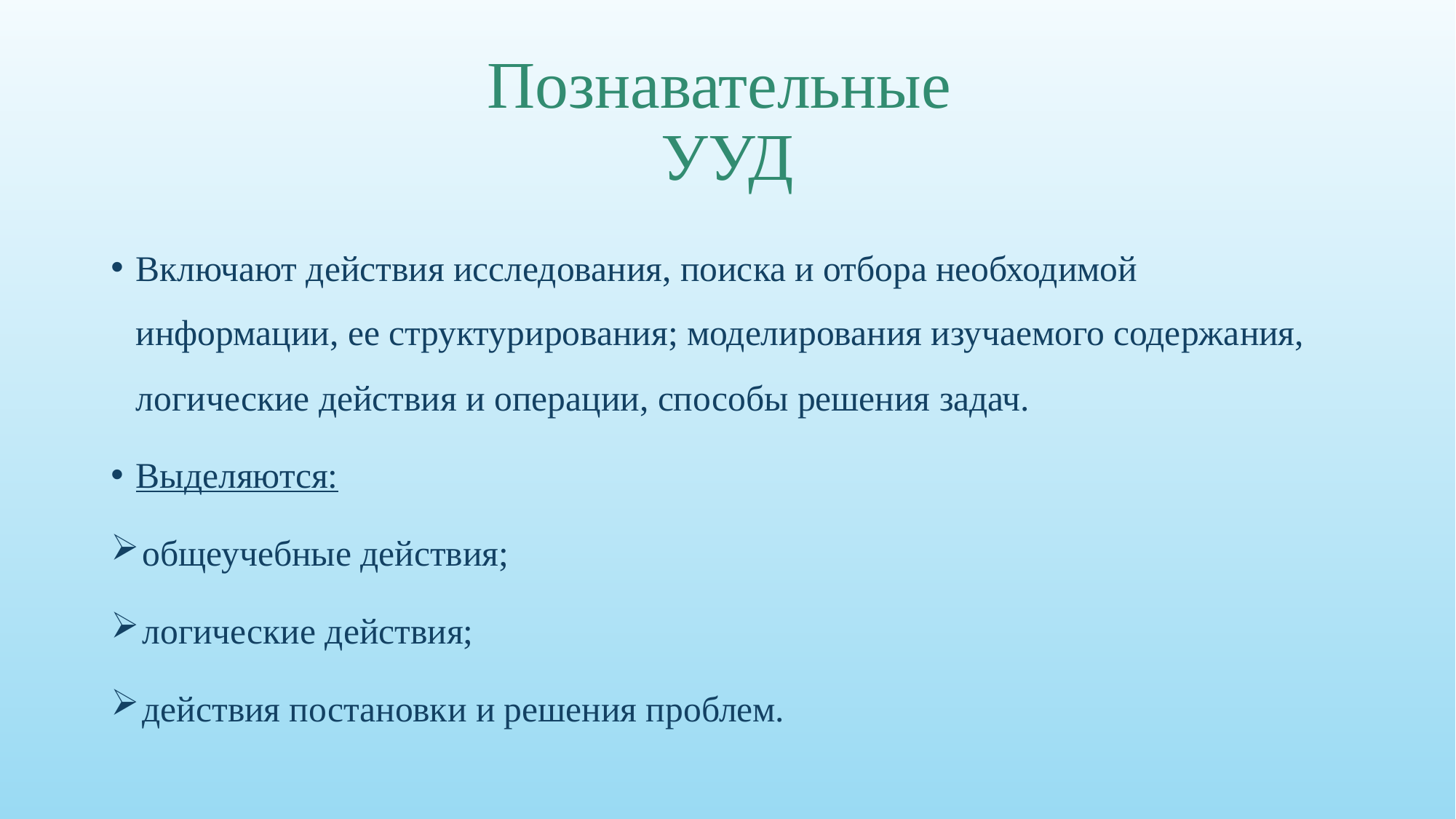

# Познавательные УУД
Включают действия исследования, поиска и отбора необходимой информации, ее структурирования; моделирования изучаемого содержания, логические действия и операции, способы решения задач.
Выделяются:
общеучебные действия;
логические действия;
действия постановки и решения проблем.